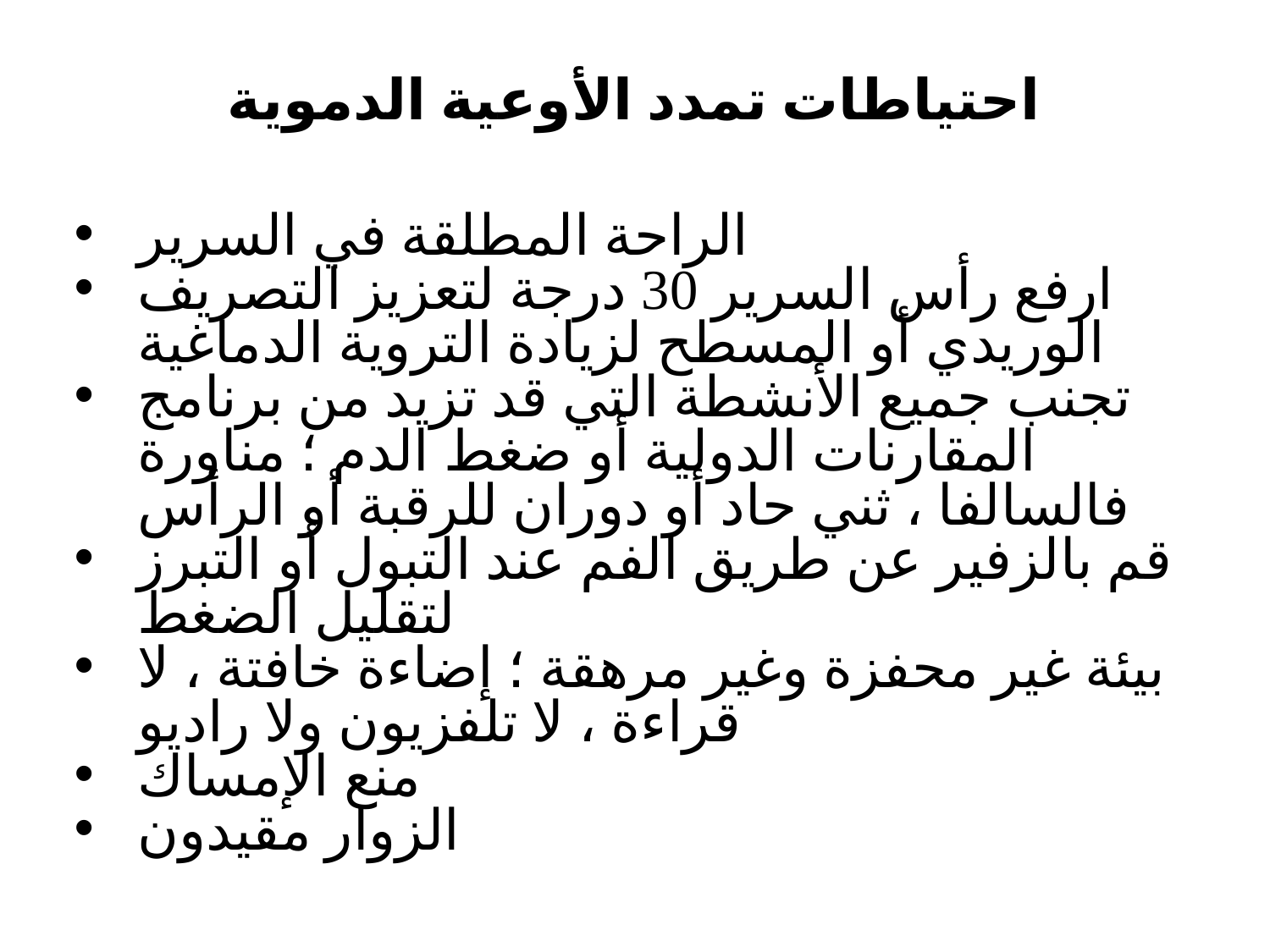

# احتياطات تمدد الأوعية الدموية
الراحة المطلقة في السرير
ارفع رأس السرير 30 درجة لتعزيز التصريف الوريدي أو المسطح لزيادة التروية الدماغية
تجنب جميع الأنشطة التي قد تزيد من برنامج المقارنات الدولية أو ضغط الدم ؛ مناورة فالسالفا ، ثني حاد أو دوران للرقبة أو الرأس
قم بالزفير عن طريق الفم عند التبول أو التبرز لتقليل الضغط
بيئة غير محفزة وغير مرهقة ؛ إضاءة خافتة ، لا قراءة ، لا تلفزيون ولا راديو
منع الإمساك
الزوار مقيدون